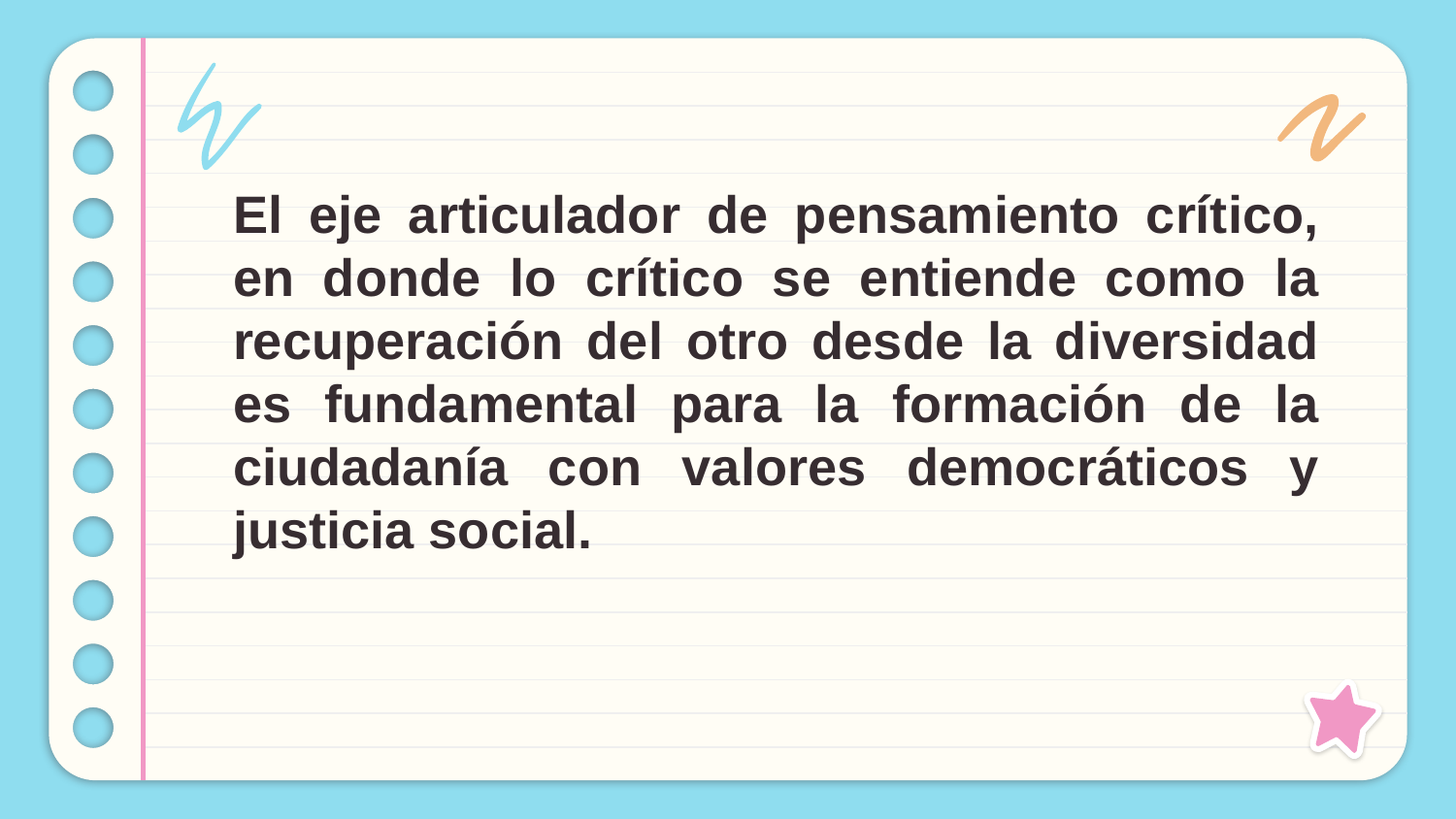

El eje articulador de pensamiento crítico, en donde lo crítico se entiende como la recuperación del otro desde la diversidad es fundamental para la formación de la ciudadanía con valores democráticos y justicia social.